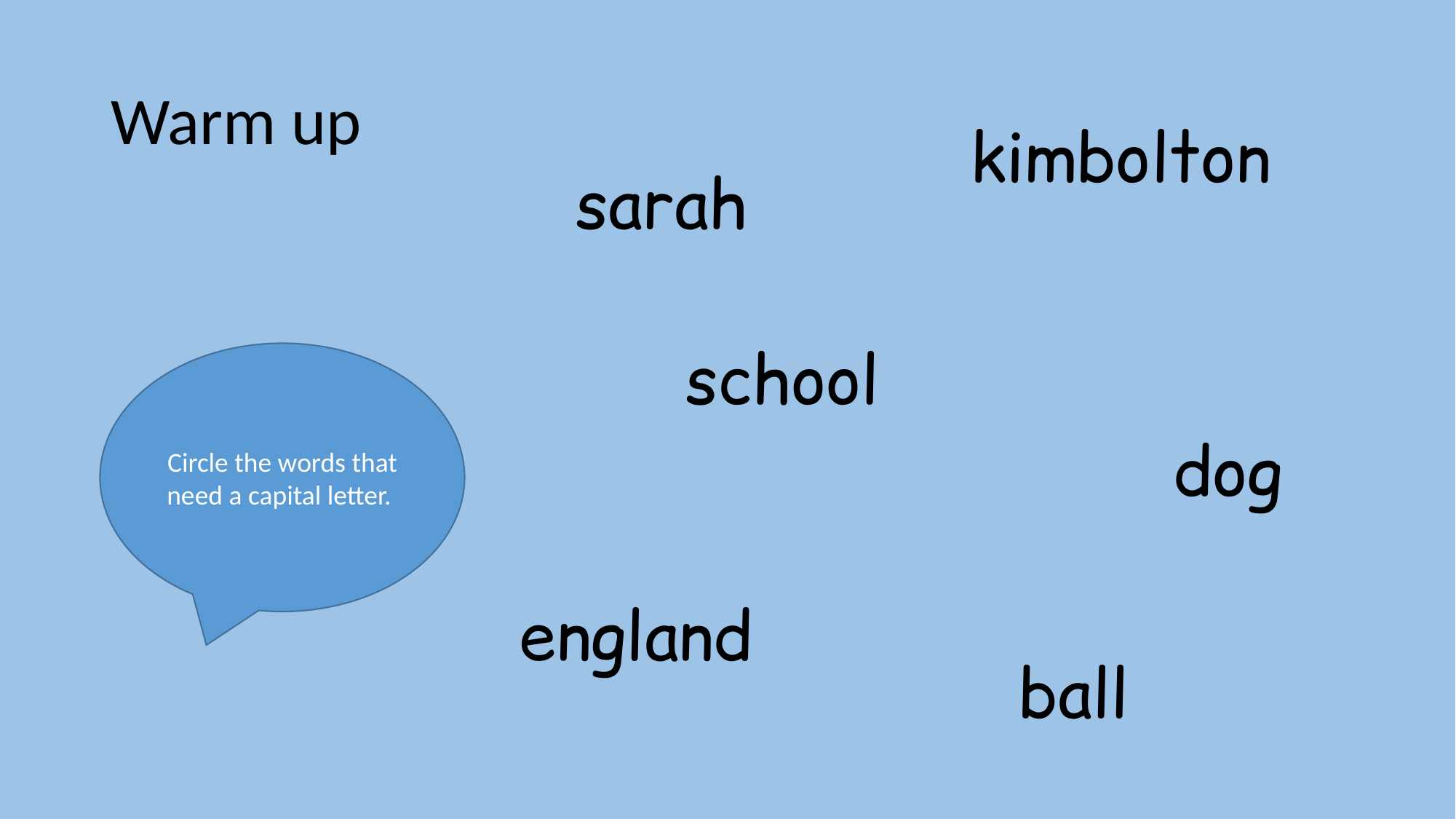

# Warm up
kimbolton
sarah
school
Circle the words that need a capital letter.
dog
england
ball